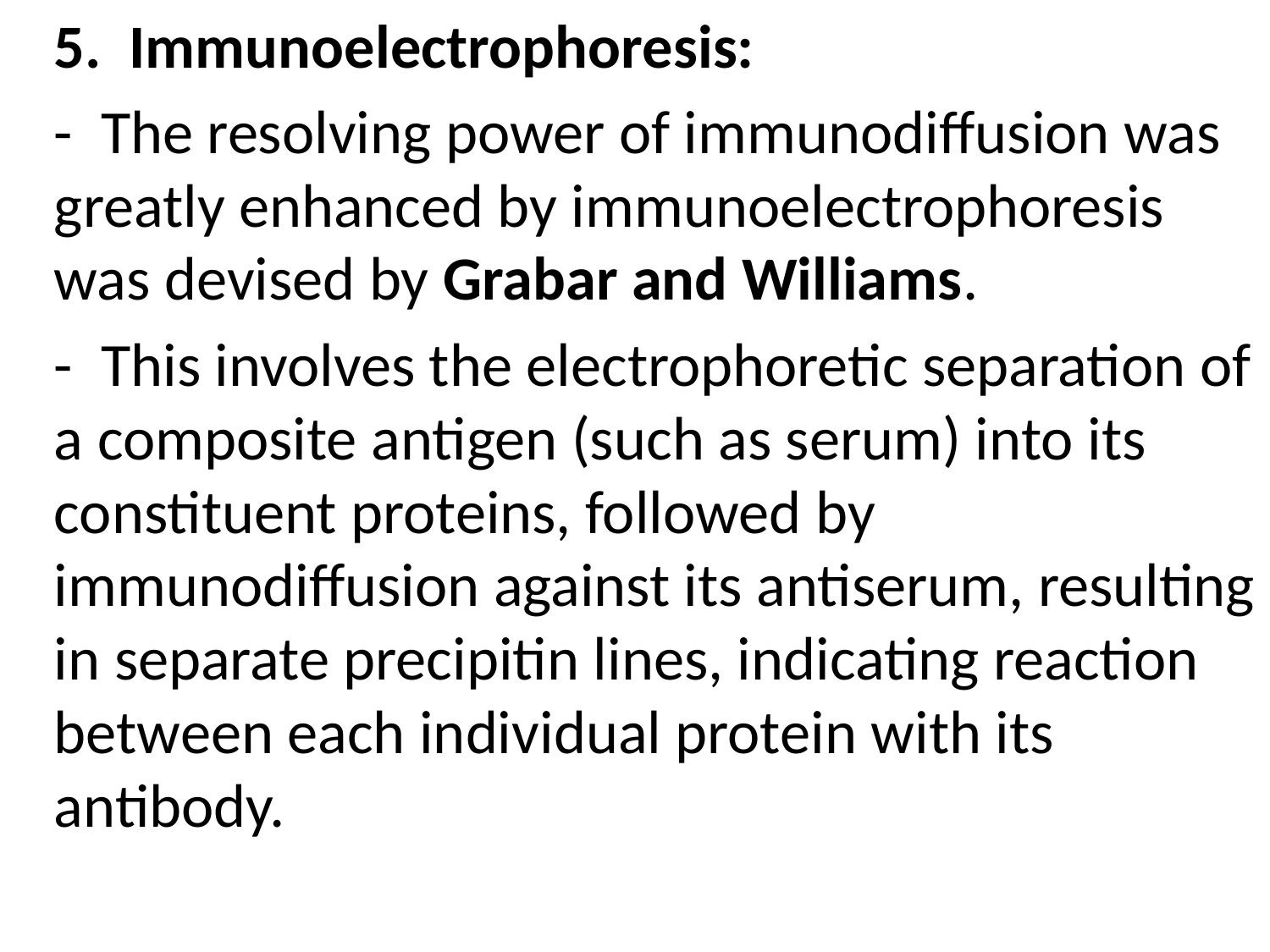

5.  Immunoelectrophoresis:
	-  The resolving power of immunodiffusion was greatly enhanced by immunoelectrophoresis was devised by Grabar and Williams.
	-  This involves the electrophoretic separation of a composite antigen (such as serum) into its constituent proteins, followed by immunodiffusion against its antiserum, resulting in separate precipitin lines, indicating reaction between each individual protein with its antibody.